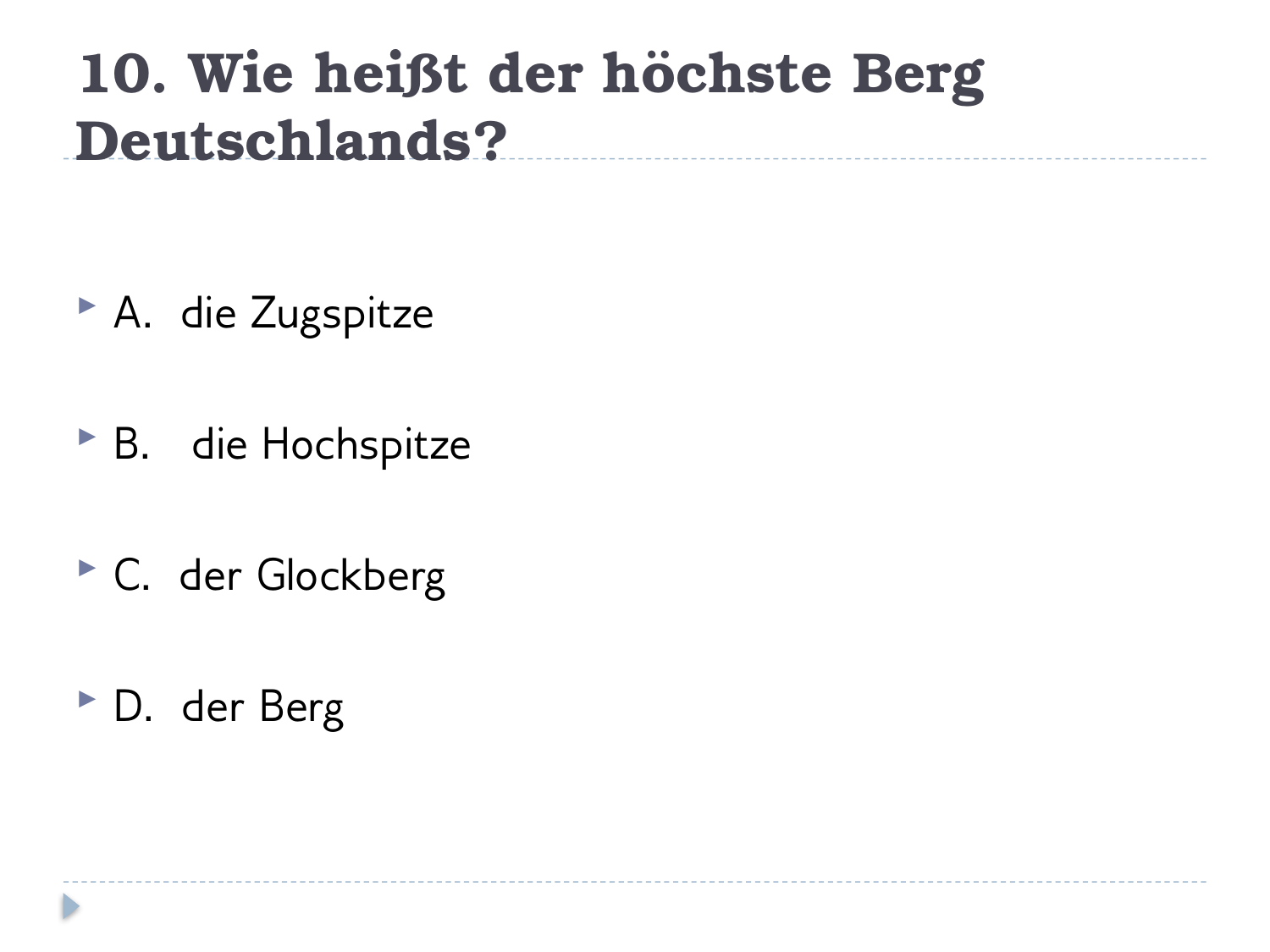

# 10. Wie heißt der höchste Berg Deutschlands?
A.  die Zugspitze

B.   die Hochspitze

C.  der Glockberg

D.  der Berg